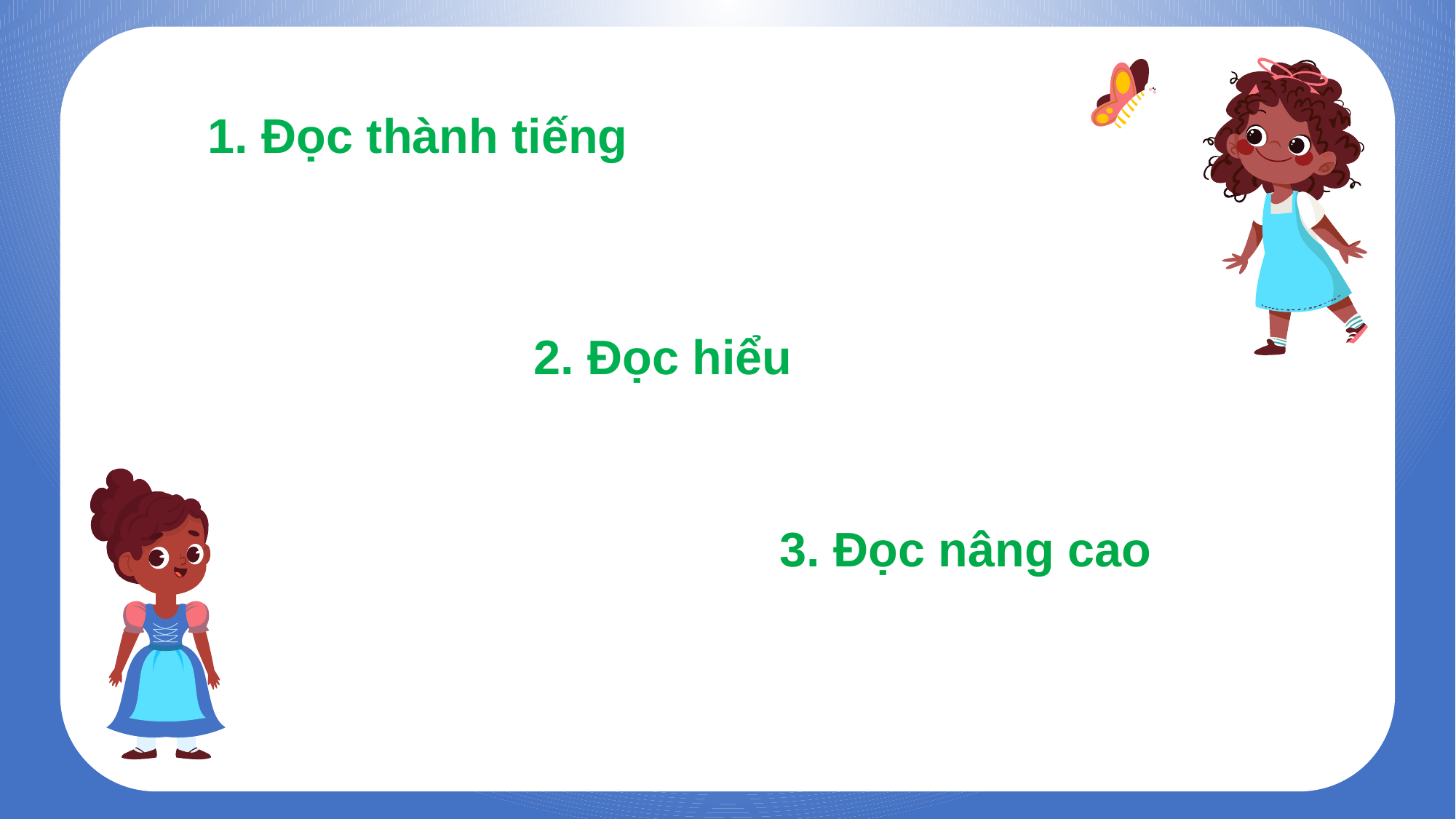

1. Đọc thành tiếng
2. Đọc hiểu

3. Đọc nâng cao